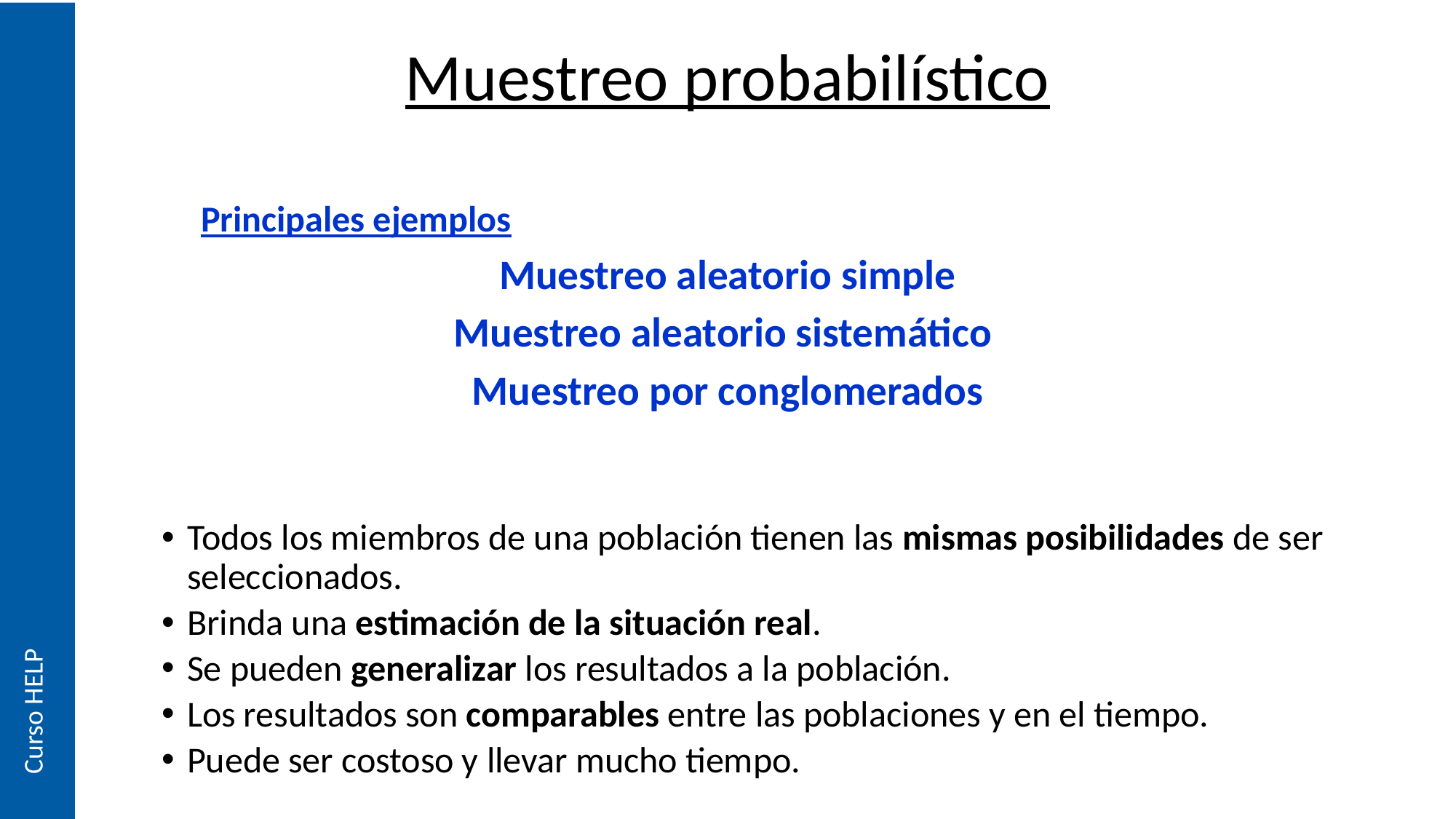

# Muestreo probabilístico

           Principales ejemplos
Muestreo aleatorio simple
Muestreo aleatorio sistemático
Muestreo por conglomerados

Todos los miembros de una población tienen las mismas posibilidades de ser seleccionados.
Brinda una estimación de la situación real.
Se pueden generalizar los resultados a la población.
Los resultados son comparables entre las poblaciones y en el tiempo.
Puede ser costoso y llevar mucho tiempo.

Curso HELP